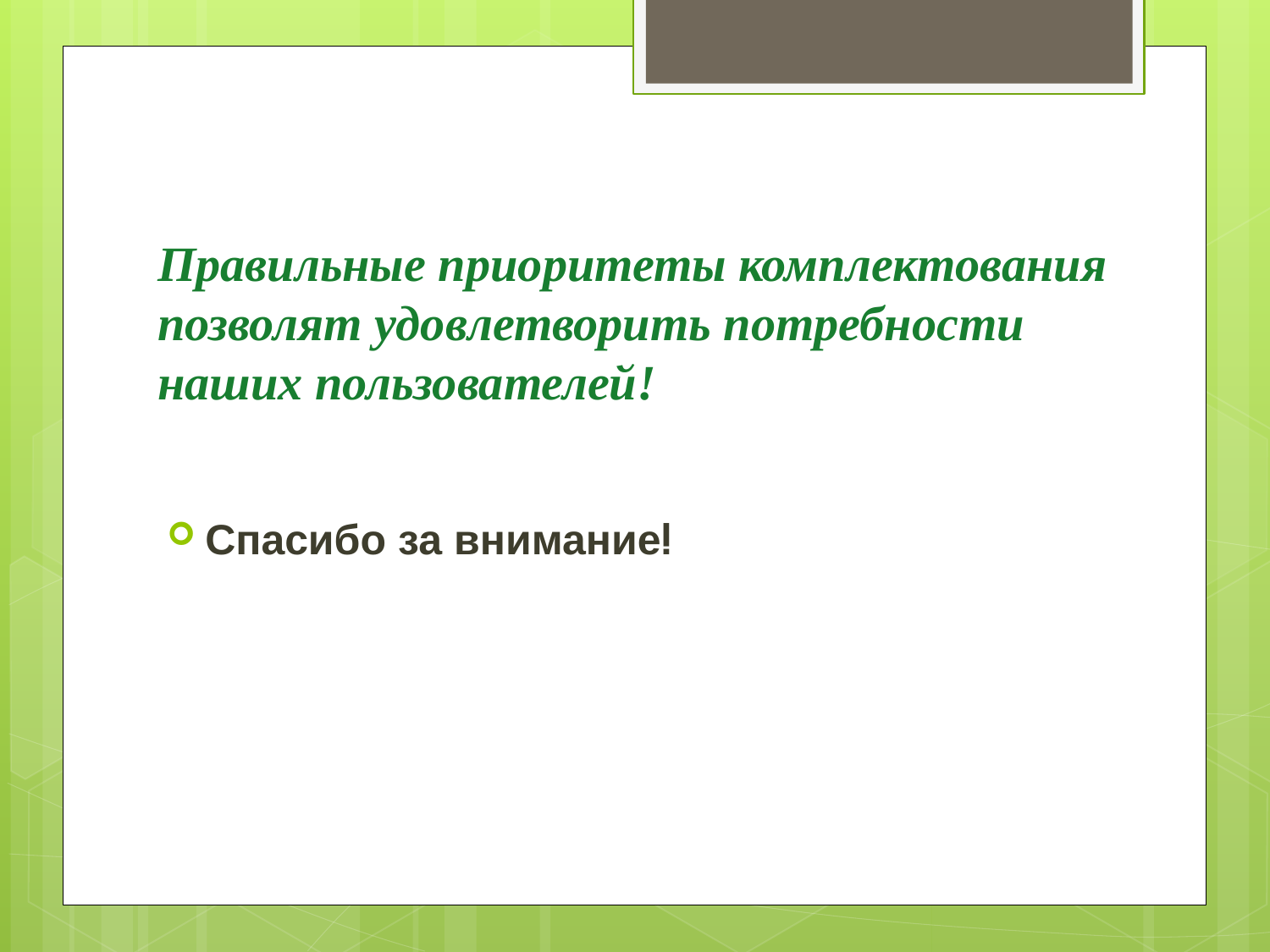

# Правильные приоритеты комплектования позволят удовлетворить потребности наших пользователей!
Спасибо за внимание!